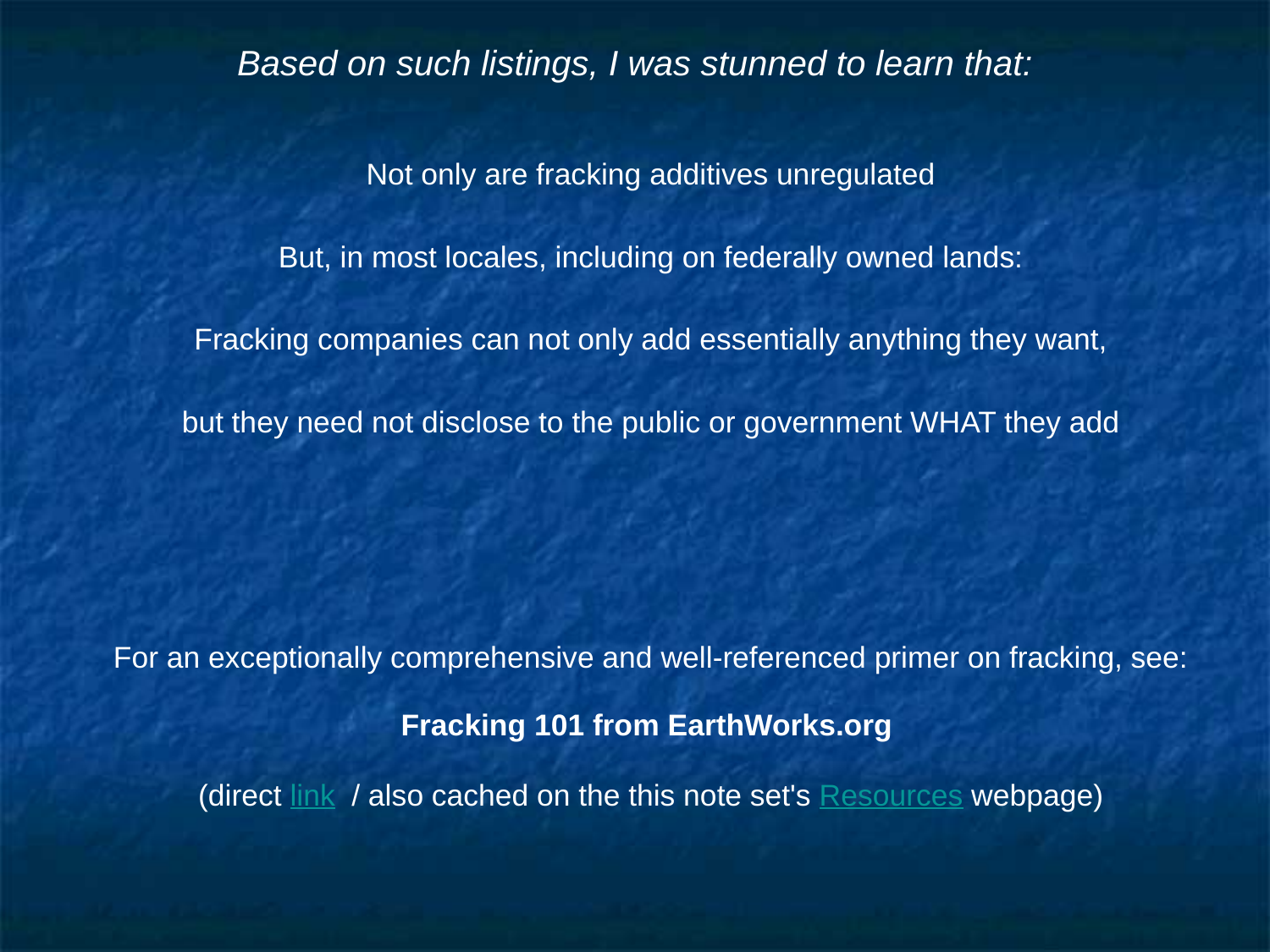

# Based on such listings, I was stunned to learn that:
Not only are fracking additives unregulated

But, in most locales, including on federally owned lands:

Fracking companies can not only add essentially anything they want,

but they need not disclose to the public or government WHAT they add

For an exceptionally comprehensive and well-referenced primer on fracking, see:

Fracking 101 from EarthWorks.org

(direct link  / also cached on the this note set's Resources webpage)